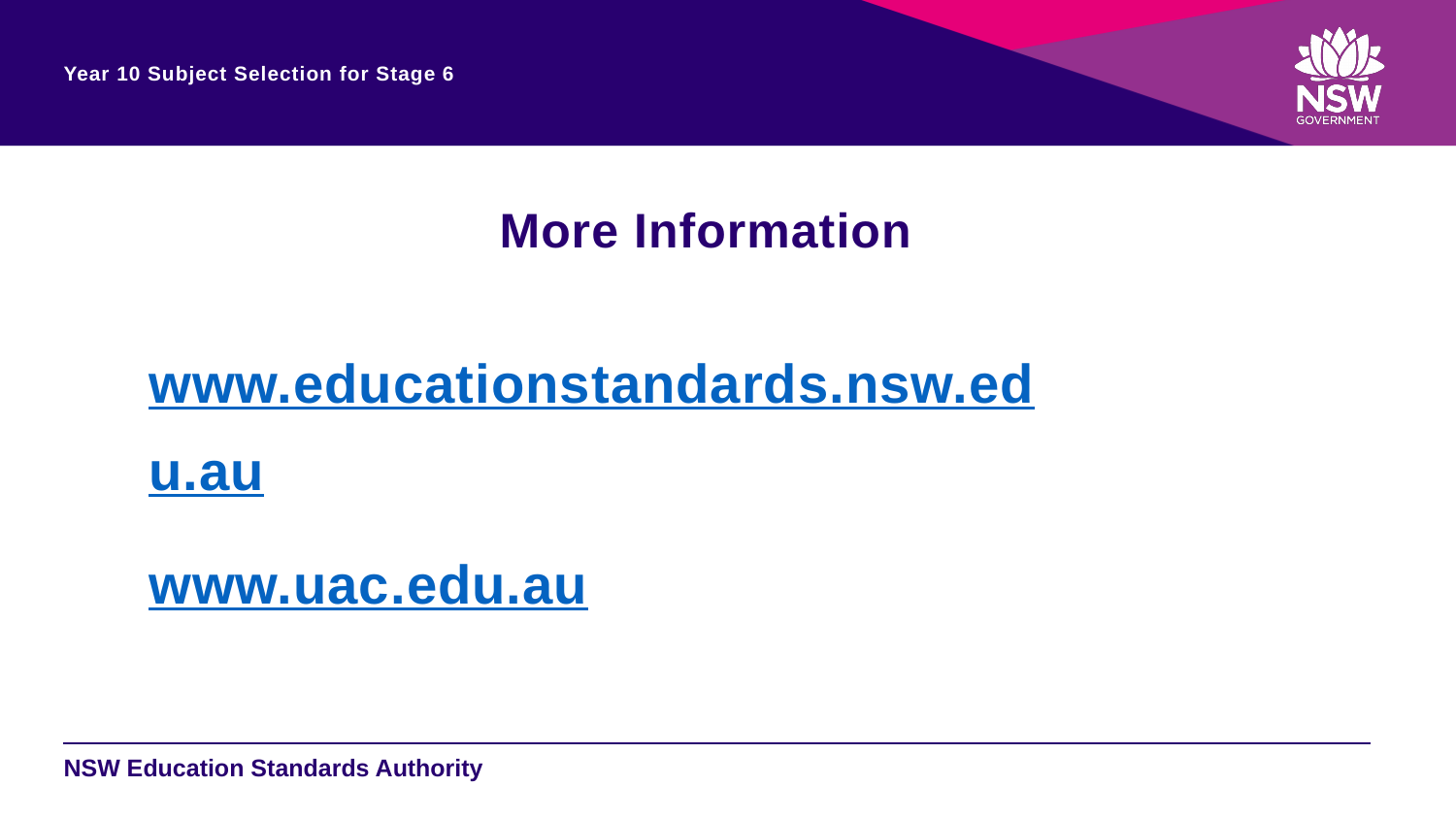

Year 10 Subject Selection for Stage 6

More Information
www.educationstandards.nsw.edu.au
www.uac.edu.au